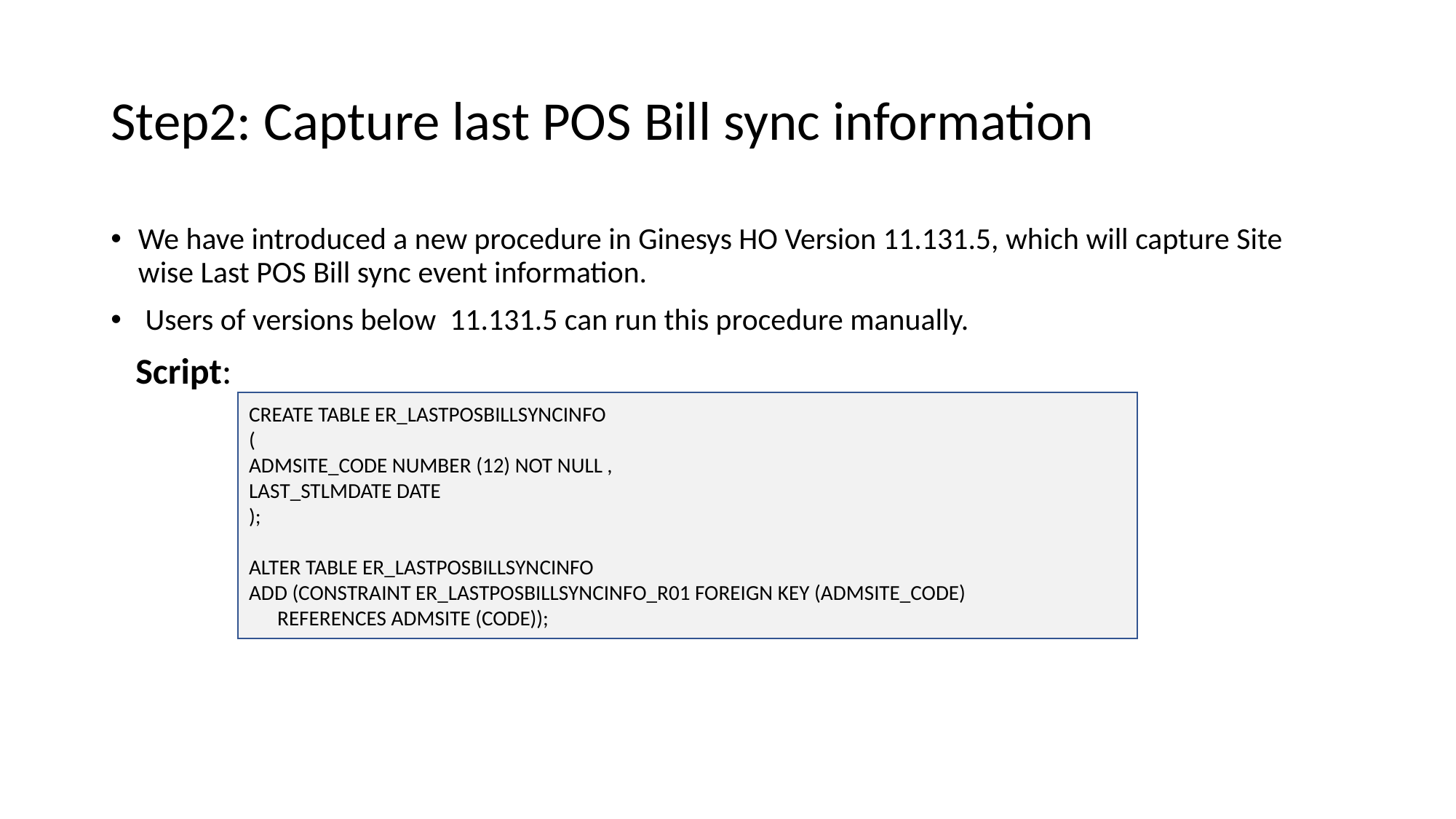

# Step2: Capture last POS Bill sync information
We have introduced a new procedure in Ginesys HO Version 11.131.5, which will capture Site wise Last POS Bill sync event information.
 Users of versions below  11.131.5 can run this procedure manually.
   Script:

CREATE TABLE ER_LASTPOSBILLSYNCINFO
(
ADMSITE_CODE NUMBER (12) NOT NULL ,
LAST_STLMDATE DATE
);

ALTER TABLE ER_LASTPOSBILLSYNCINFO
ADD (CONSTRAINT ER_LASTPOSBILLSYNCINFO_R01 FOREIGN KEY (ADMSITE_CODE)
      REFERENCES ADMSITE (CODE));